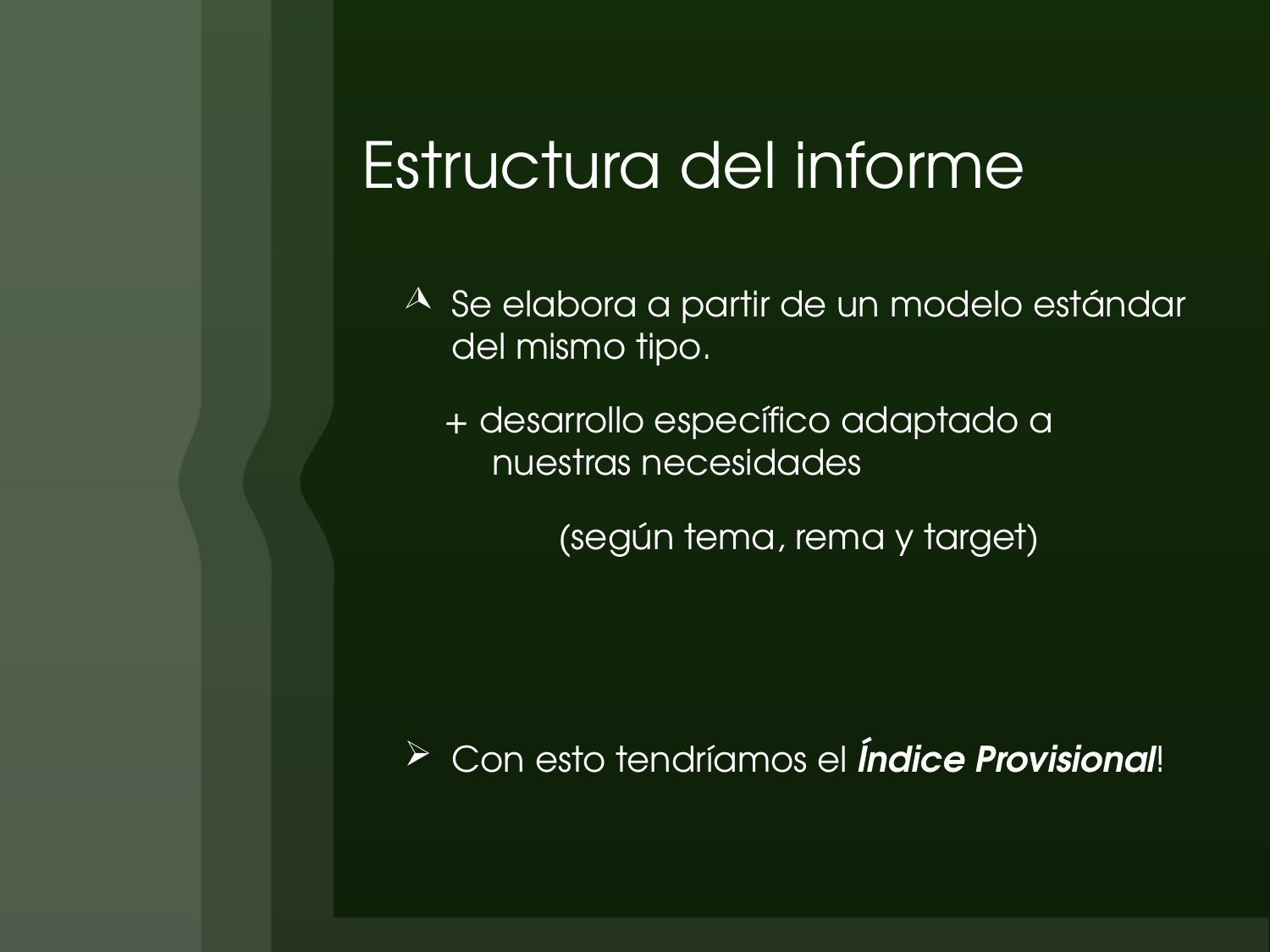

# Estructura del informe
Se elabora a partir de un modelo estándar del mismo tipo.
+ desarrollo específico adaptado a nuestras necesidades
(según tema, rema y target)

Con esto tendríamos el Índice Provisional!